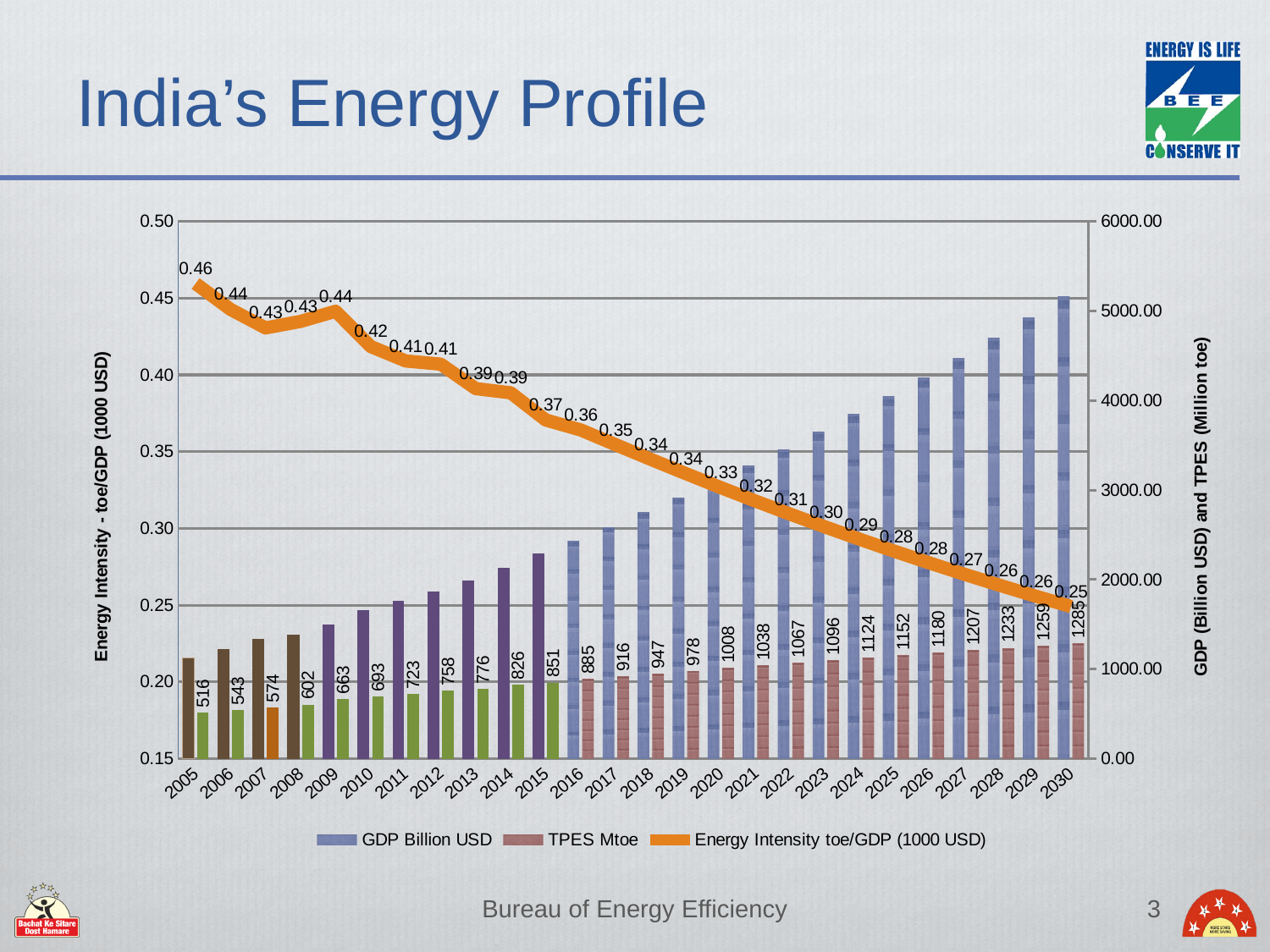

# India’s Energy Profile

### Chart

| Category | GDP Billion USD | TPES Mtoe | Energy Intensity toe/GDP (1000 USD) |
|---|---|---|---|
| 2005.0 | 1123.37 | 516.16 | 0.459474616555543 |
| 2006.0 | 1227.44 | 543.28 | 0.442612266180017 |
| 2007.0 | 1333.1 | 573.98 | 0.430560348060911 |
| 2008.0 | 1384.97 | 602.21 | 0.434818082702152 |
| 2009.0 | 1502.42 | 663.21 | 0.441427829767974 |
| 2010.0 | 1656.56 | 693.22 | 0.418469599652291 |
| 2011.0 | 1766.53 | 722.64 | 0.409073154715742 |
| 2012.0 | 1863.41 | 758.37 | 0.406979677043699 |
| 2013.0 | 1985.28 | 776.37 | 0.391063225338491 |
| 2014.0 | 2127.81 | 826.19 | 0.388281848473313 |
| 2015.0 | 2296.63 | 851.13 | 0.370599530616599 |
| 2016.0 | 2430.2984 | 884.8864 | 0.364106070266927 |
| 2017.0 | 2585.2069 | 916.3814 | 0.354471203059221 |
| 2018.0 | 2746.2616 | 947.4275999999999 | 0.344988110382492 |
| 2019.0 | 2913.4625 | 978.0249999999999 | 0.335691638385598 |
| 2020.0 | 3086.8096 | 1008.1736 | 0.326606992540129 |
| 2021.0 | 3266.3029 | 1037.8734 | 0.317751730863662 |
| 2022.0 | 3451.9424 | 1067.1244 | 0.309137371469466 |
| 2023.0 | 3643.7281 | 1095.9266 | 0.300770685935649 |
| 2024.0 | 3841.66 | 1124.28 | 0.29265473779564 |
| 2025.0 | 4045.7381 | 1152.1846 | 0.2847897148854 |
| 2026.0 | 4255.9624 | 1179.6404 | 0.277173595330635 |
| 2027.0 | 4472.3329 | 1206.6474 | 0.269802679491949 |
| 2028.0 | 4694.8496 | 1233.2056 | 0.262672014030013 |
| 2029.0 | 4923.5125 | 1259.315 | 0.255775729217708 |
| 2030.0 | 5158.3216 | 1284.9756 | 0.249107306531644 |
Bureau of Energy Efficiency
3